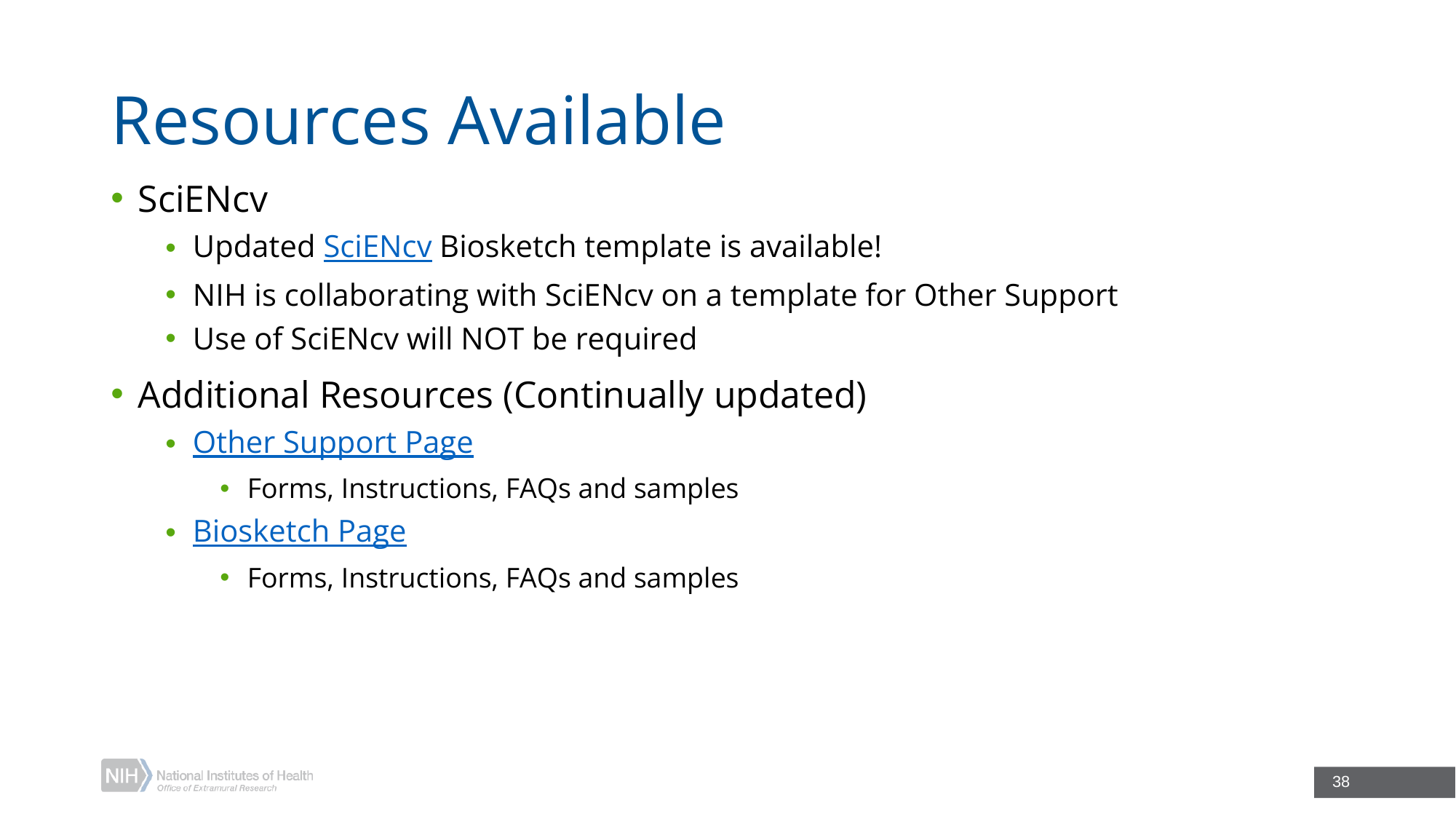

# Resources Available
SciENcv
Updated SciENcv Biosketch template is available!
NIH is collaborating with SciENcv on a template for Other Support
Use of SciENcv will NOT be required
Additional Resources (Continually updated)
Other Support Page
Forms, Instructions, FAQs and samples
Biosketch Page
Forms, Instructions, FAQs and samples

38